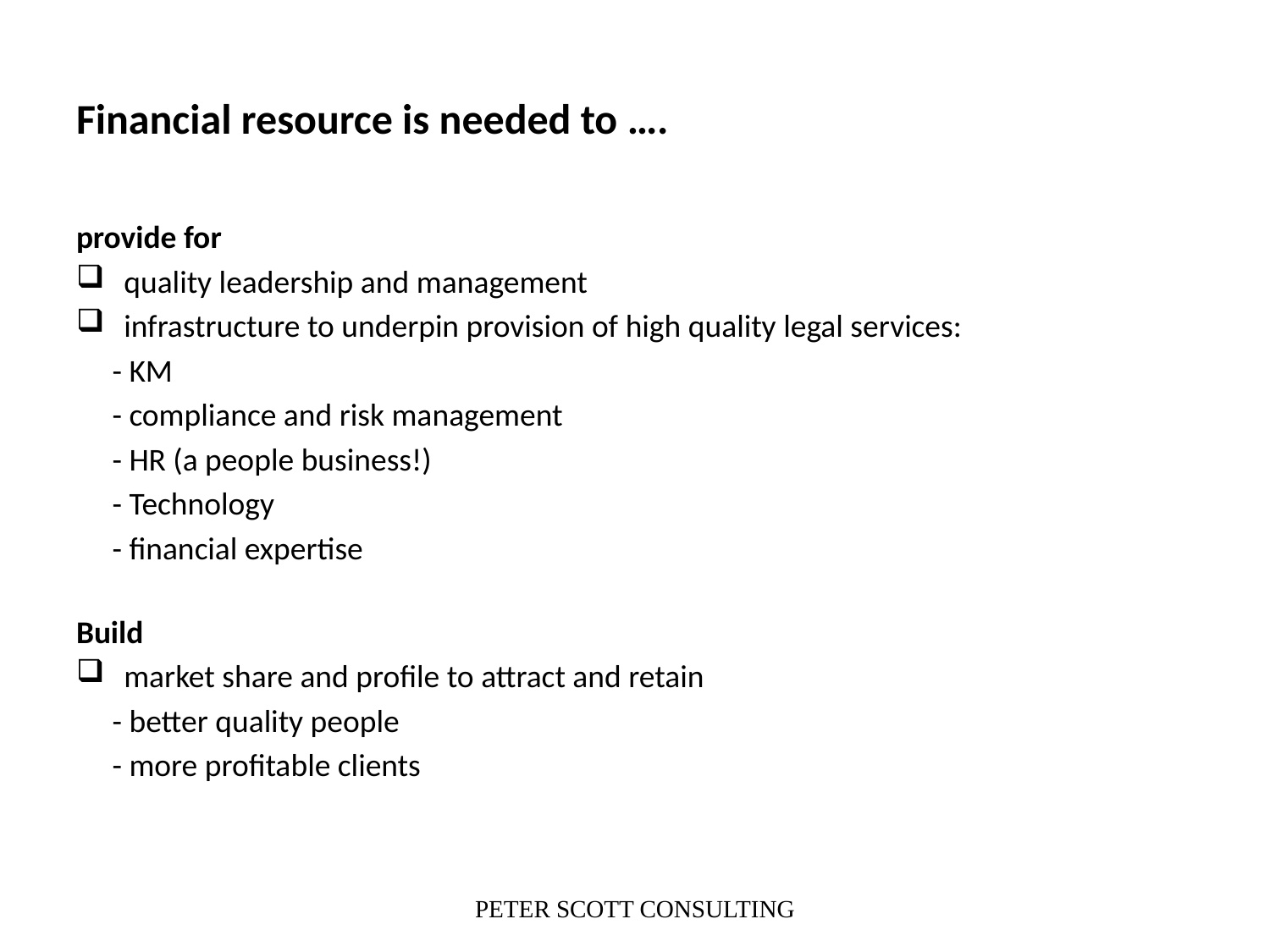

# Financial resource is needed to ….

provide for
quality leadership and management
infrastructure to underpin provision of high quality legal services:
     - KM
     - compliance and risk management
     - HR (a people business!)
     - Technology
     - financial expertise

Build
market share and profile to attract and retain
     - better quality people
     - more profitable clients
PETER SCOTT CONSULTING